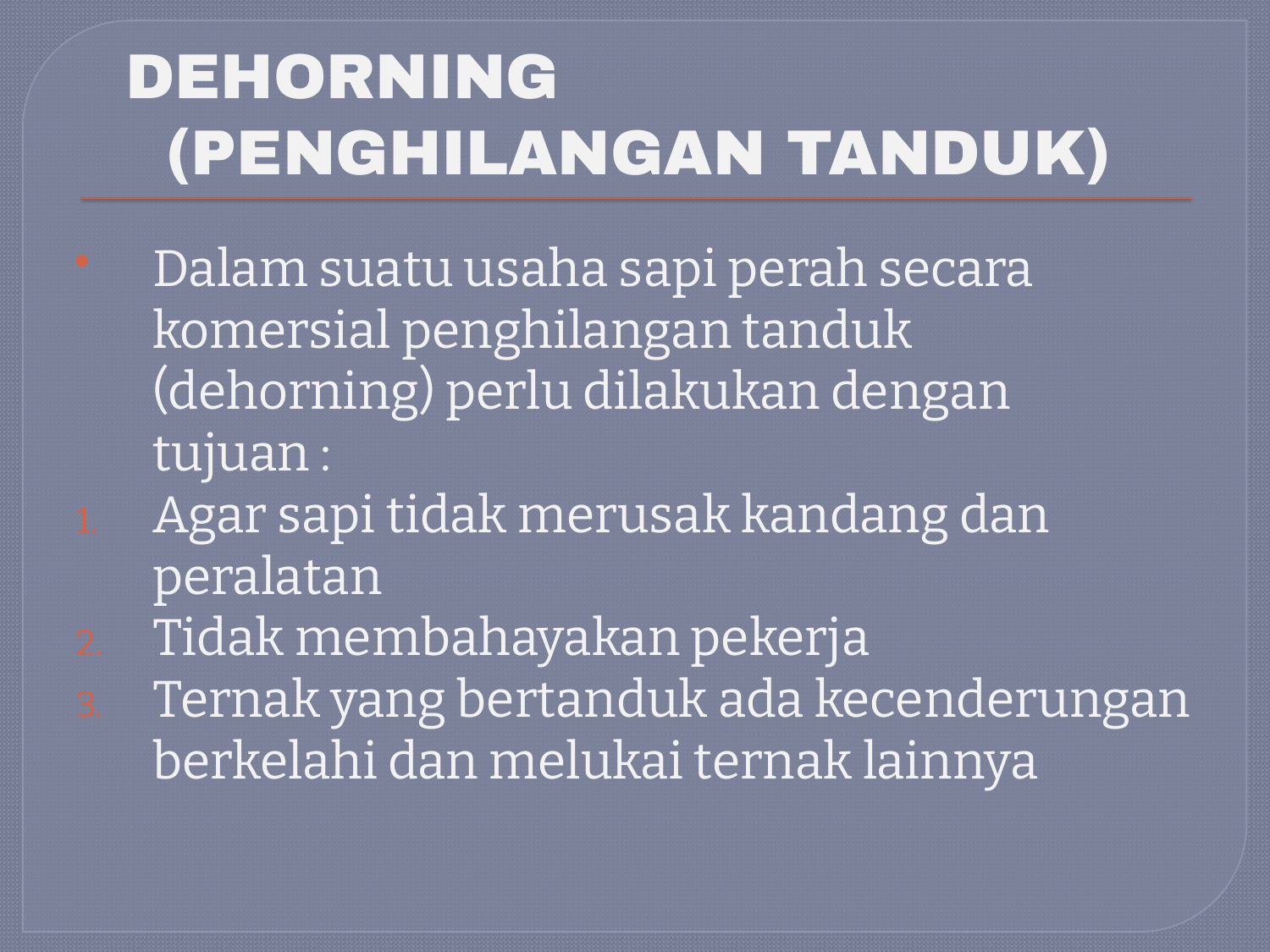

# DEHORNING (PENGHILANGAN TANDUK)
Dalam suatu usaha sapi perah secara komersial penghilangan tanduk (dehorning) perlu dilakukan dengan tujuan :
Agar sapi tidak merusak kandang dan peralatan
Tidak membahayakan pekerja
Ternak yang bertanduk ada kecenderungan berkelahi dan melukai ternak lainnya